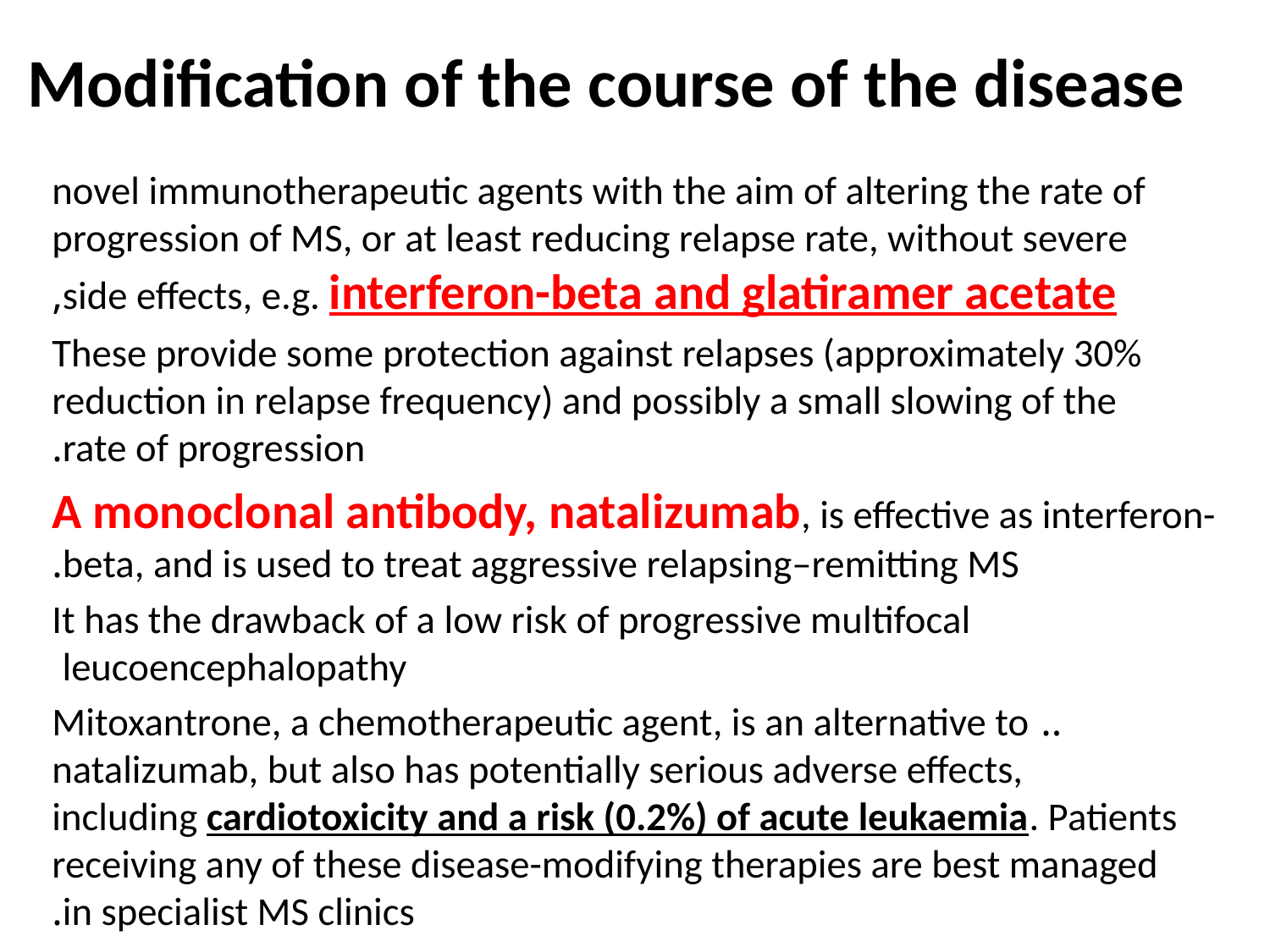

# Modification of the course of the disease
novel immunotherapeutic agents with the aim of altering the rate of progression of MS, or at least reducing relapse rate, without severe side effects, e.g. interferon-beta and glatiramer acetate,
These provide some protection against relapses (approximately 30% reduction in relapse frequency) and possibly a small slowing of the rate of progression.
A monoclonal antibody, natalizumab, is effective as interferon-beta, and is used to treat aggressive relapsing–remitting MS.
It has the drawback of a low risk of progressive multifocal leucoencephalopathy
.. Mitoxantrone, a chemotherapeutic agent, is an alternative to natalizumab, but also has potentially serious adverse effects, including cardiotoxicity and a risk (0.2%) of acute leukaemia. Patients receiving any of these disease-modifying therapies are best managed in specialist MS clinics.